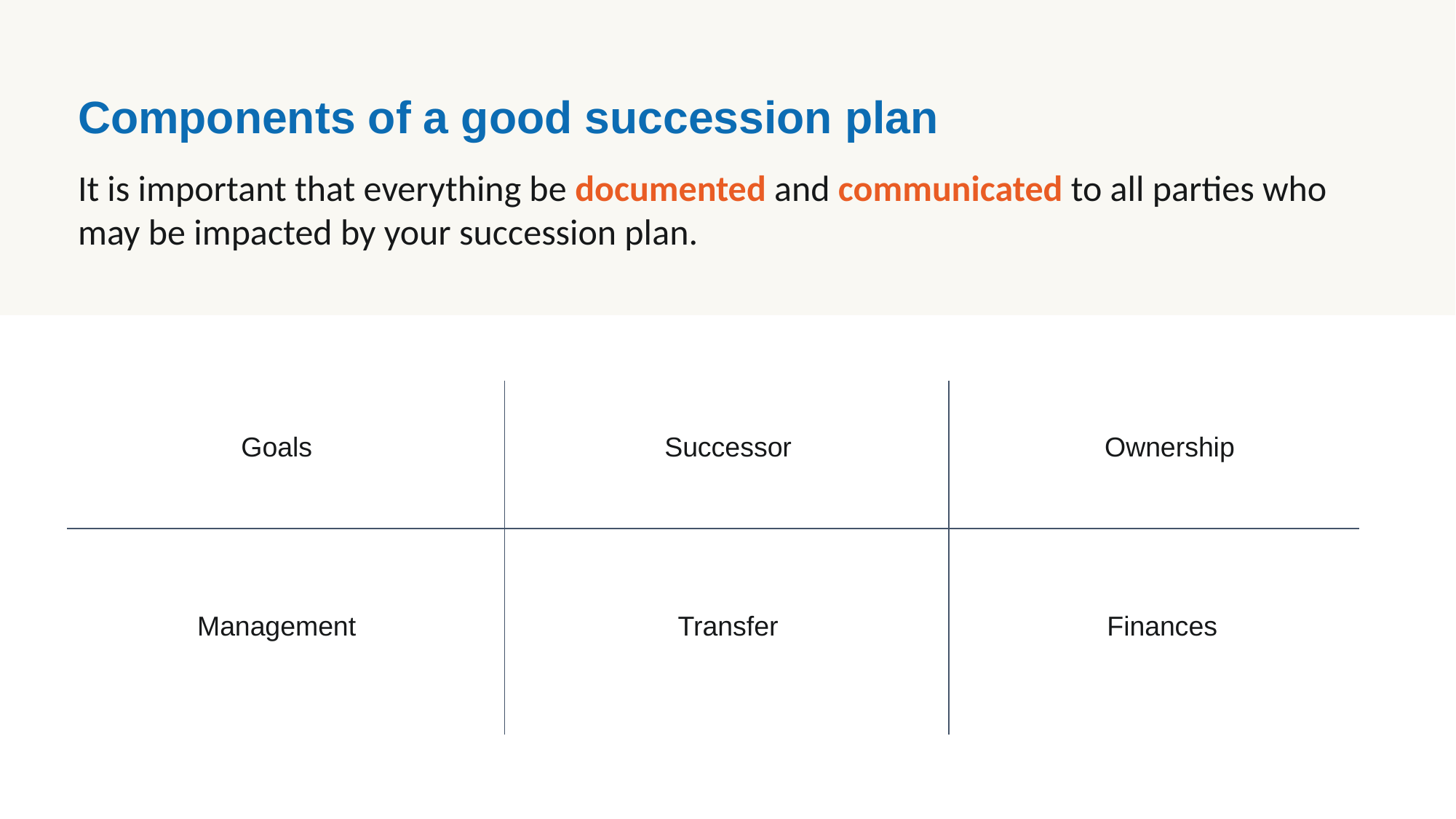

Components of a good succession plan
It is important that everything be documented and communicated to all parties who may be impacted by your succession plan.

Goals
Successor
Ownership
Management
Transfer
Finances